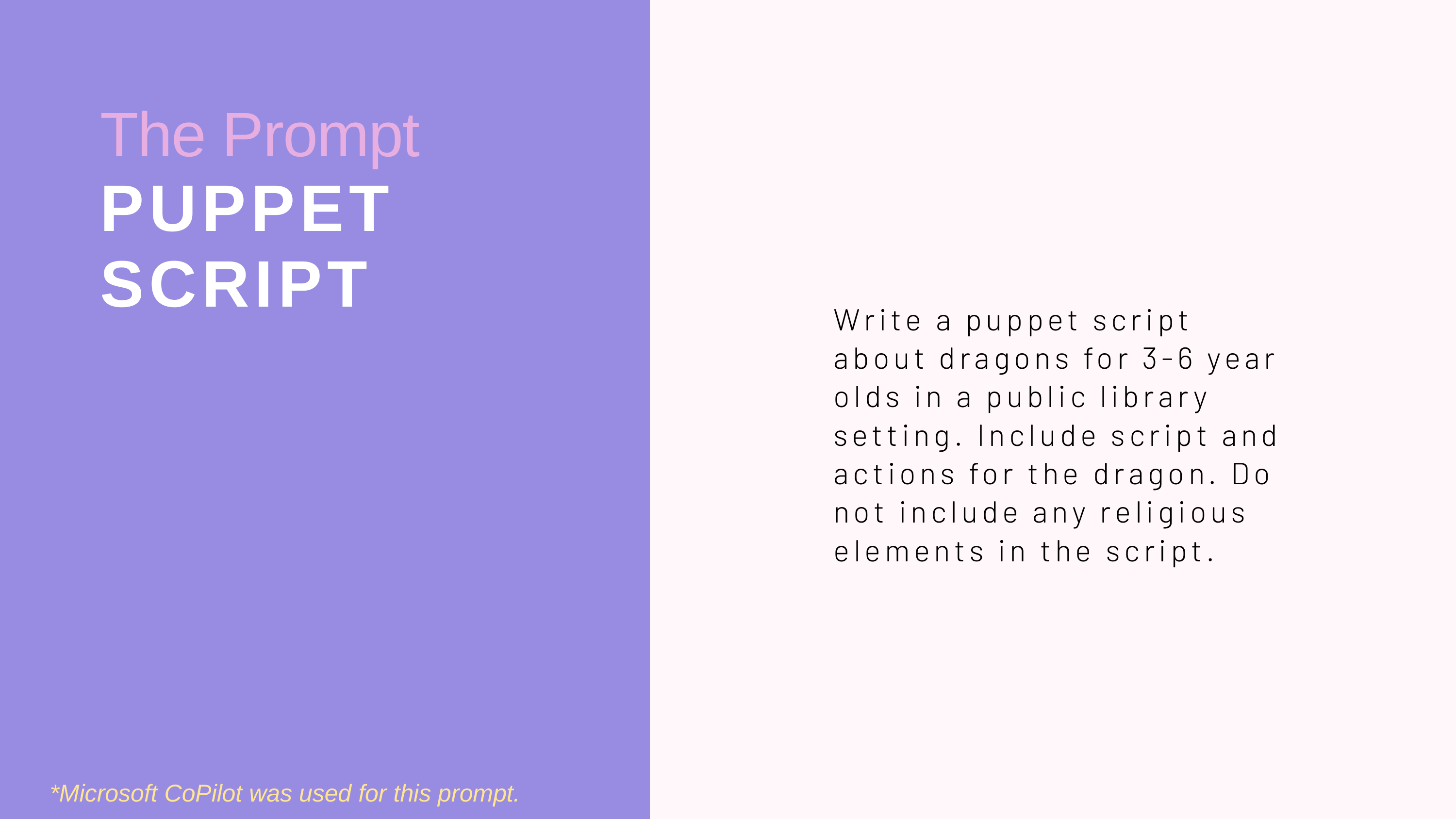

The Prompt
PUPPET SCRIPT
Write a puppet script about dragons for 3-6 year olds in a public library setting. Include script and actions for the dragon. Do not include any religious elements in the script.

*Microsoft CoPilot was used for this prompt.